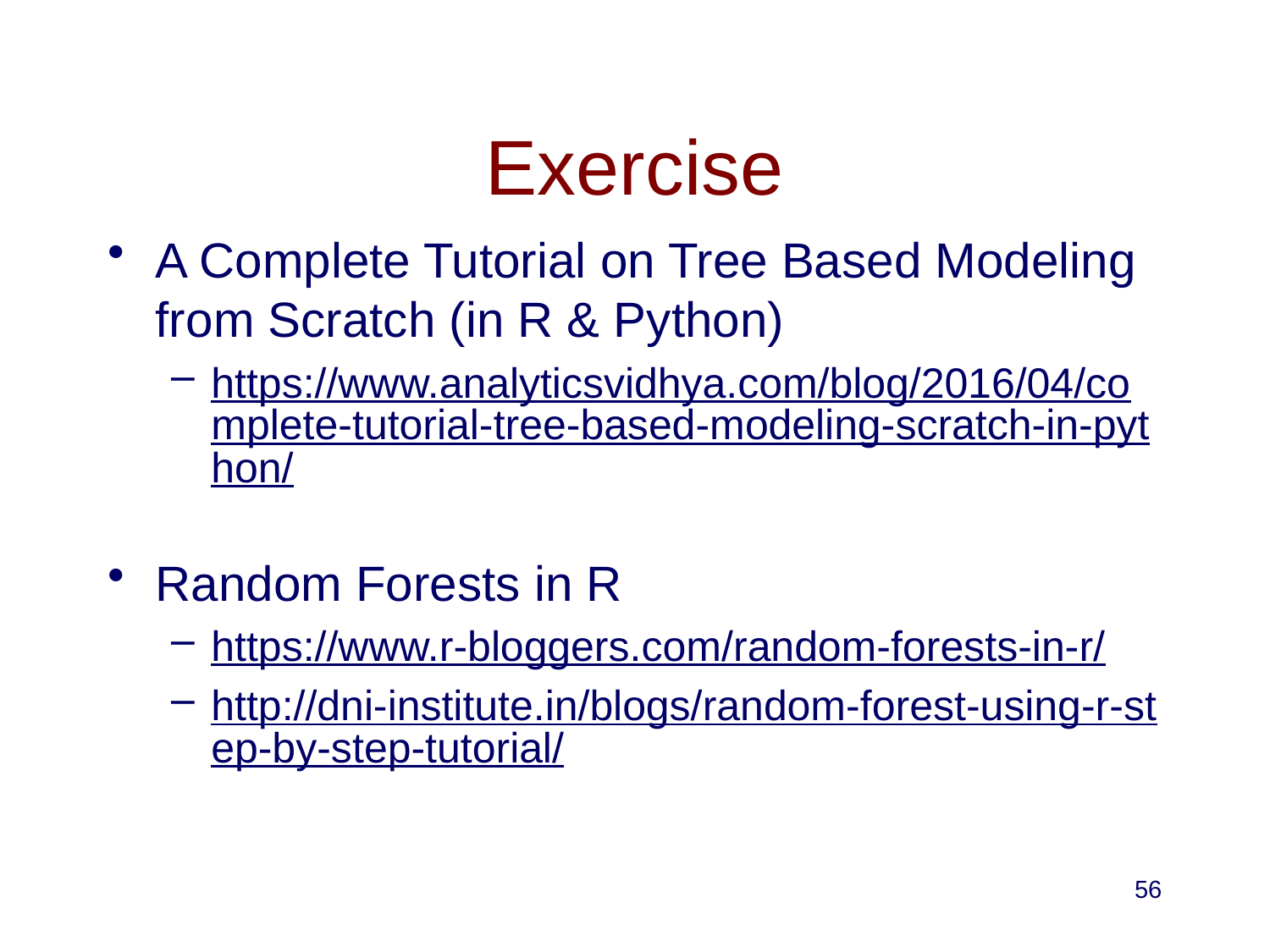

# Exercise
A Complete Tutorial on Tree Based Modeling from Scratch (in R & Python)
https://www.analyticsvidhya.com/blog/2016/04/complete-tutorial-tree-based-modeling-scratch-in-python/
Random Forests in R
https://www.r-bloggers.com/random-forests-in-r/
http://dni-institute.in/blogs/random-forest-using-r-step-by-step-tutorial/

56